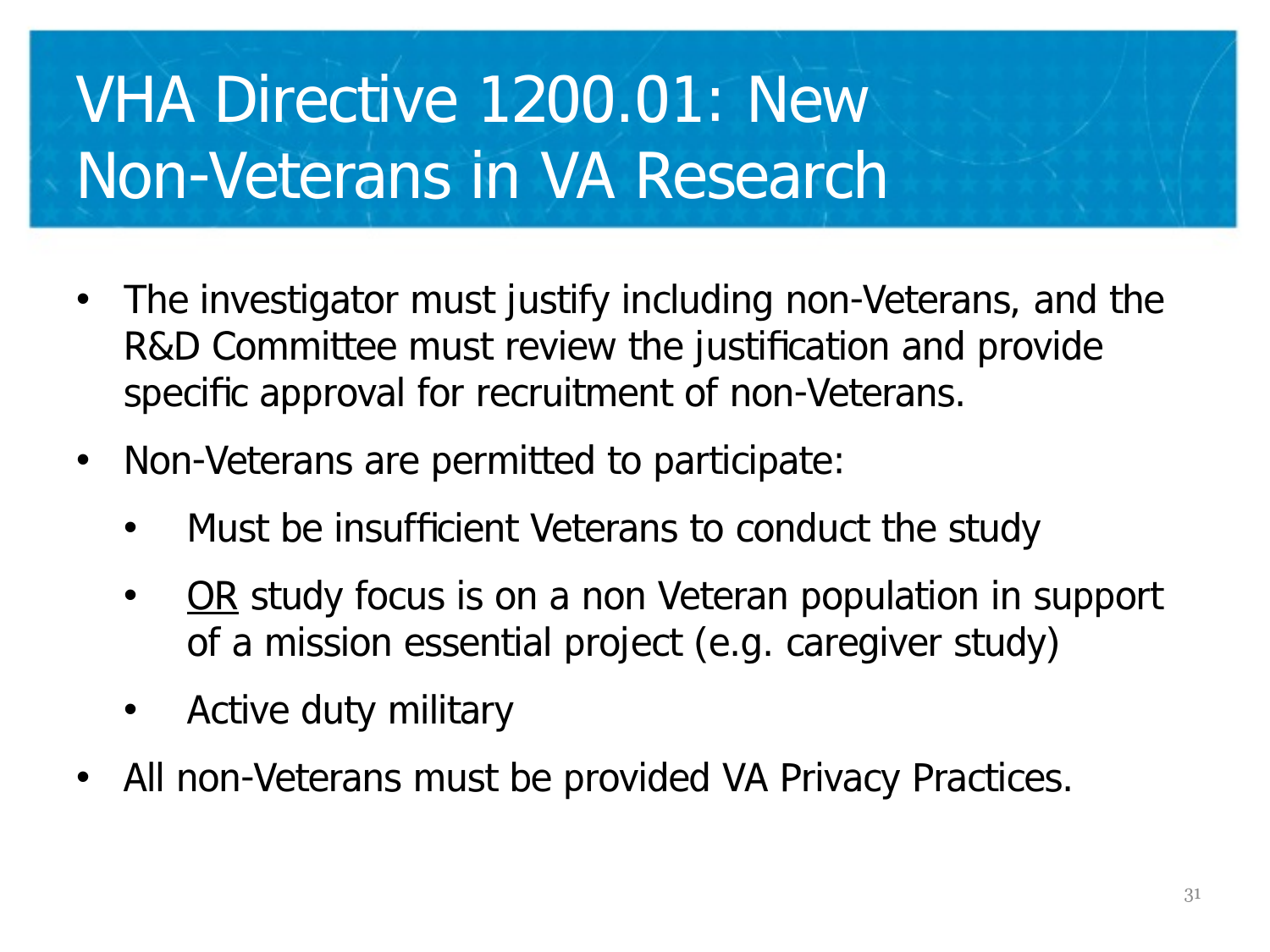

# VHA Directive 1200.01: New Non-Veterans in VA Research
The investigator must justify including non-Veterans, and the R&D Committee must review the justification and provide specific approval for recruitment of non-Veterans.
Non-Veterans are permitted to participate:
Must be insufficient Veterans to conduct the study
OR study focus is on a non Veteran population in support of a mission essential project (e.g. caregiver study)
Active duty military
All non-Veterans must be provided VA Privacy Practices.